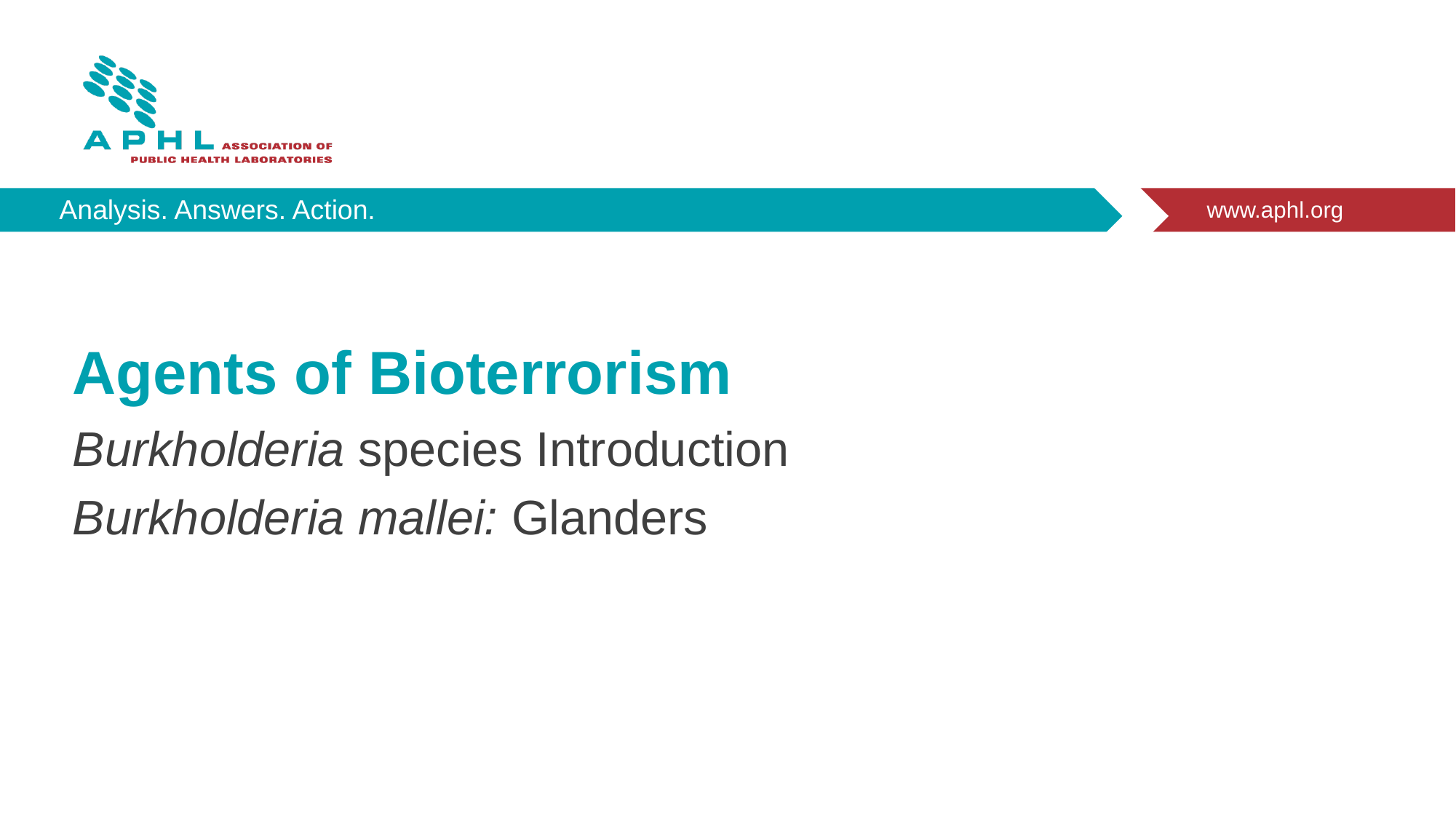

# Agents of Bioterrorism
Burkholderia species Introduction
Burkholderia mallei: Glanders